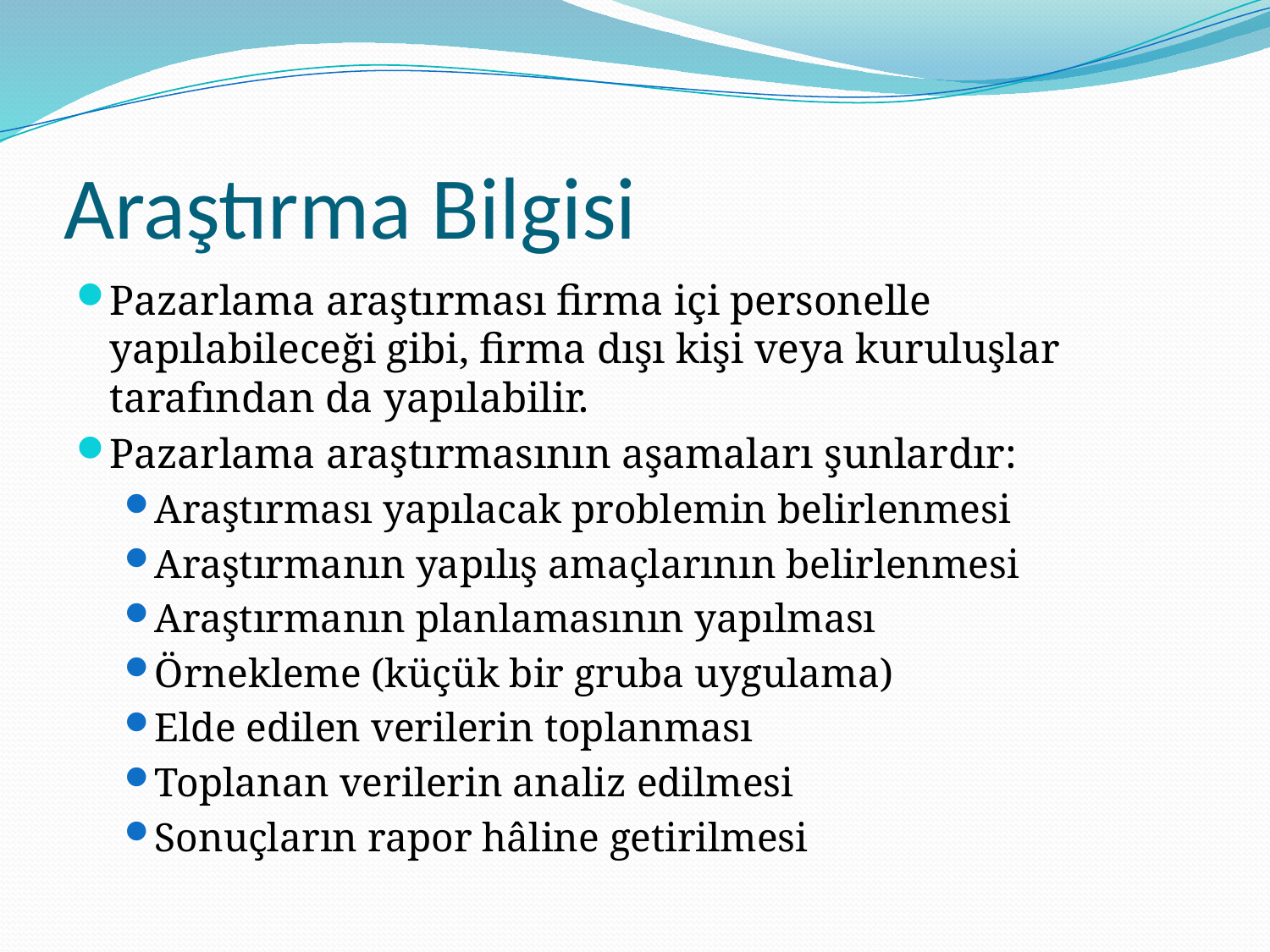

# Araştırma Bilgisi
Pazarlama araştırması firma içi personelle yapılabileceği gibi, firma dışı kişi veya kuruluşlar tarafından da yapılabilir.
Pazarlama araştırmasının aşamaları şunlardır:
Araştırması yapılacak problemin belirlenmesi
Araştırmanın yapılış amaçlarının belirlenmesi
Araştırmanın planlamasının yapılması
Örnekleme (küçük bir gruba uygulama)
Elde edilen verilerin toplanması
Toplanan verilerin analiz edilmesi
Sonuçların rapor hâline getirilmesi